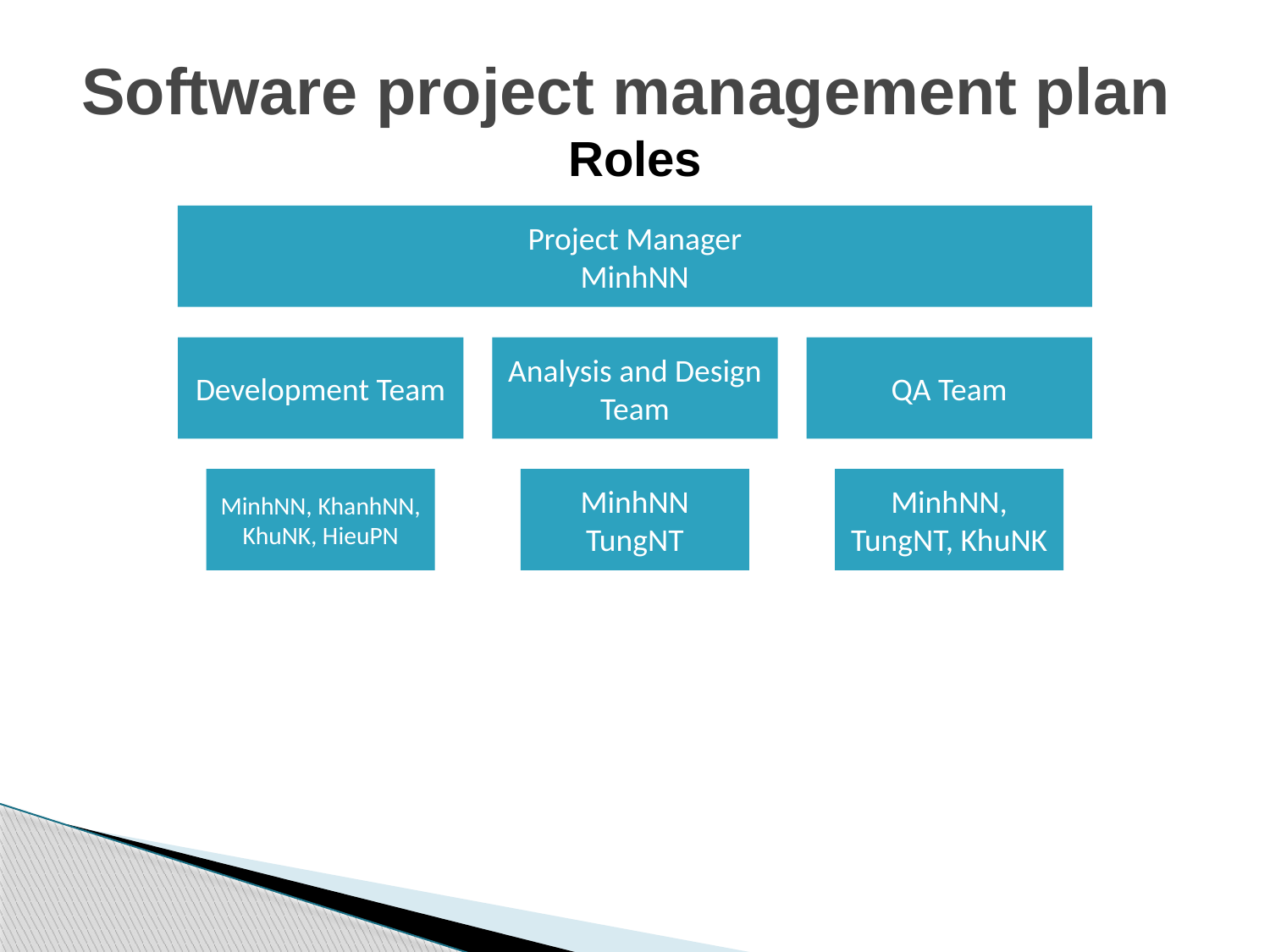

# Software project management plan Roles
Project Manager
MinhNN
Development Team
MinhNN, KhanhNN, KhuNK, HieuPN
Analysis and Design Team
MinhNN
TungNT
QA Team
MinhNN, TungNT, KhuNK